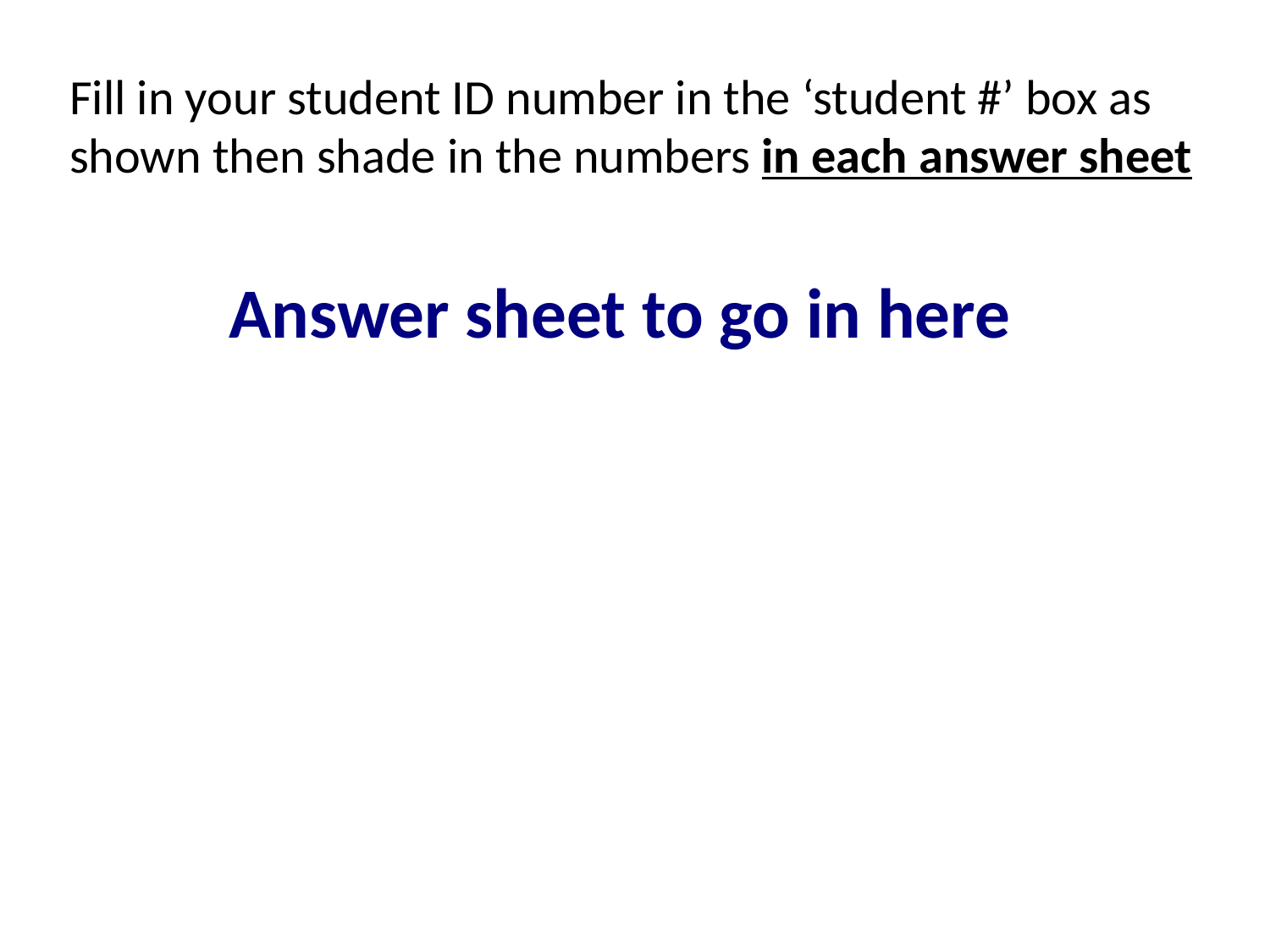

Fill in your student ID number in the ‘student #’ box as shown then shade in the numbers in each answer sheet
Answer sheet to go in here